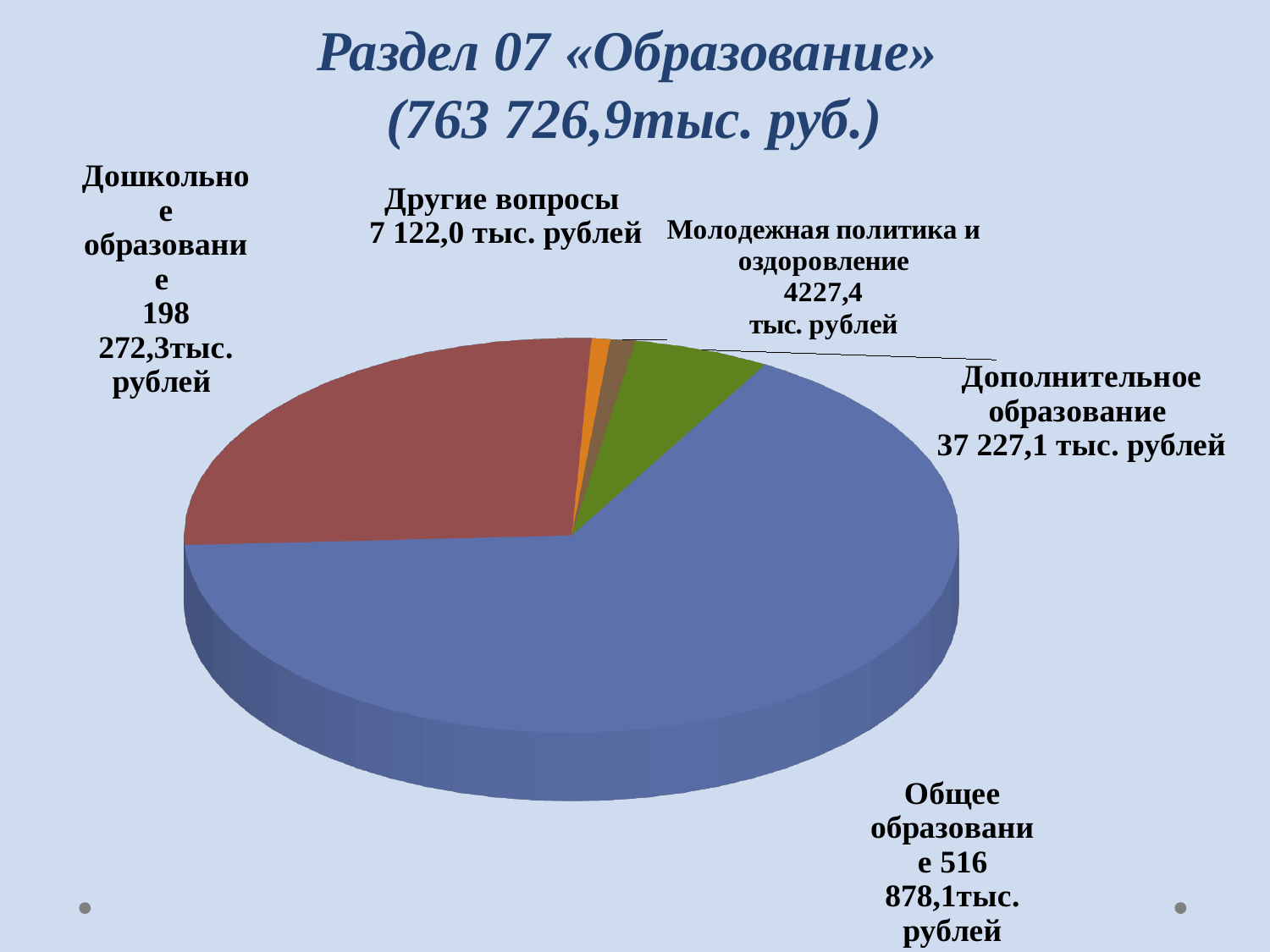

# Раздел 07 «Образование» (763 726,9тыс. руб.)

[unsupported chart]